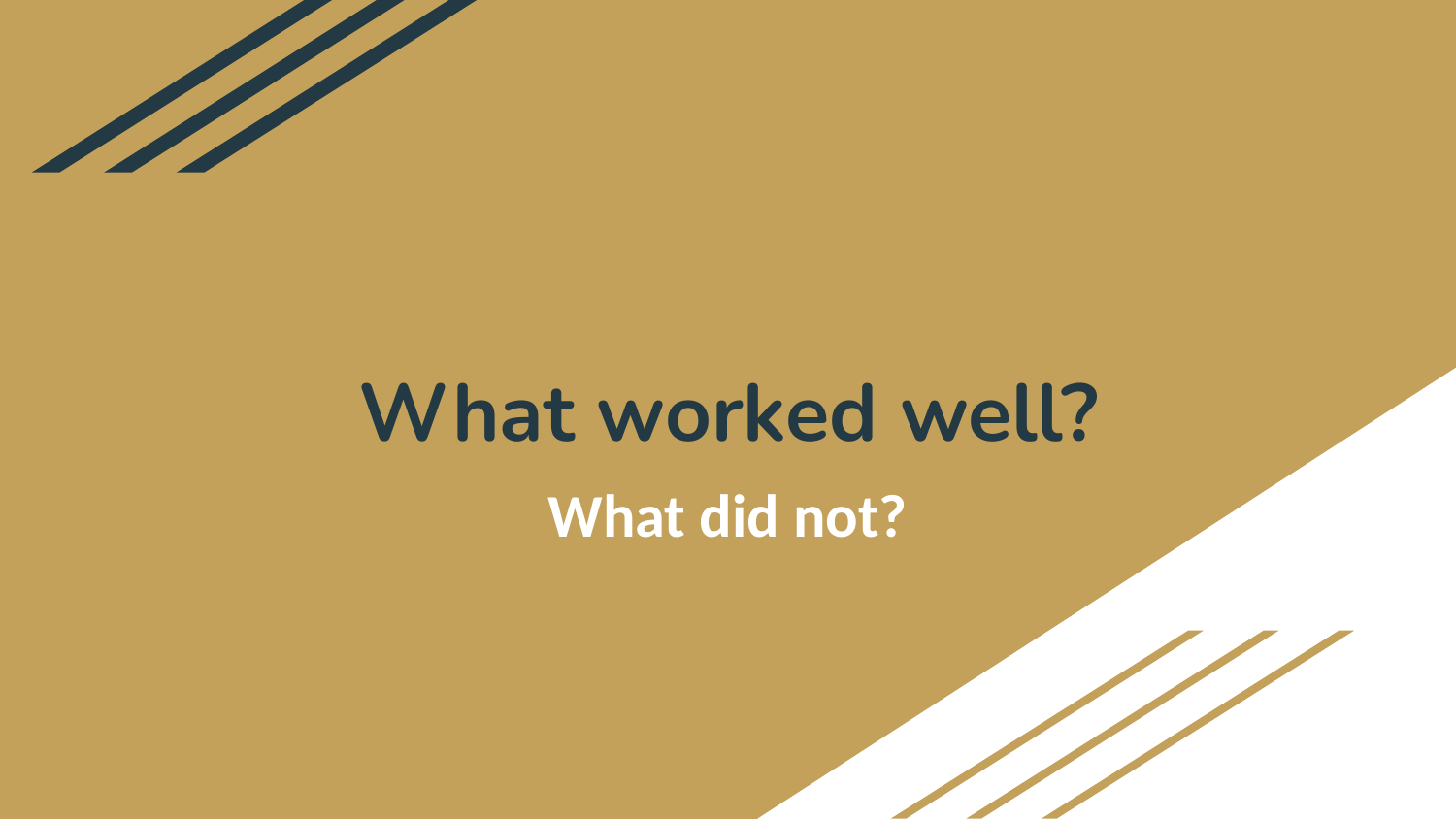

# What worked well?
What did not?